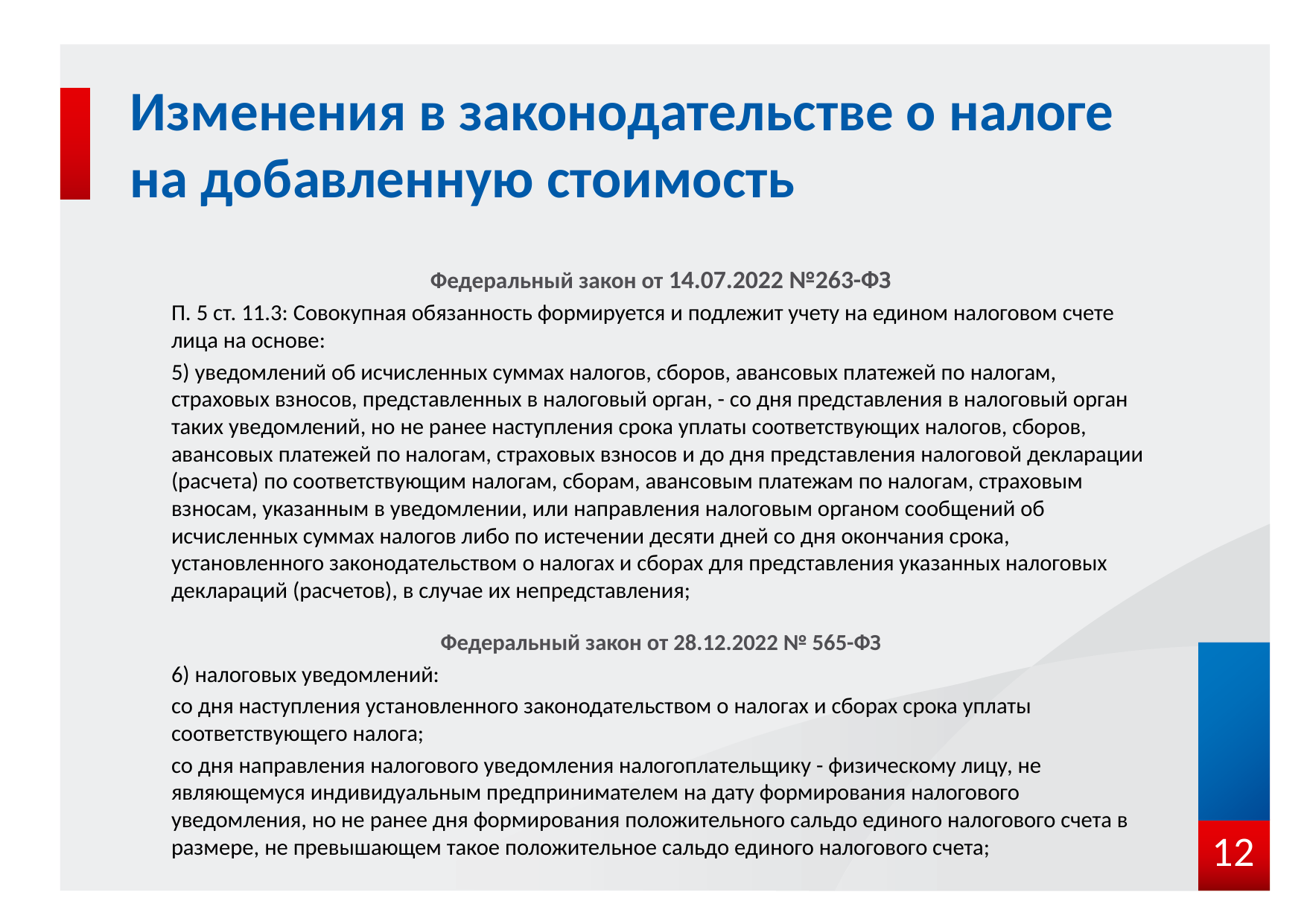

# Изменения в законодательстве о налоге на добавленную стоимость
Федеральный закон от 14.07.2022 №263-ФЗ
П. 5 ст. 11.3: Совокупная обязанность формируется и подлежит учету на едином налоговом счете лица на основе:
5) уведомлений об исчисленных суммах налогов, сборов, авансовых платежей по налогам, страховых взносов, представленных в налоговый орган, - со дня представления в налоговый орган таких уведомлений, но не ранее наступления срока уплаты соответствующих налогов, сборов, авансовых платежей по налогам, страховых взносов и до дня представления налоговой декларации (расчета) по соответствующим налогам, сборам, авансовым платежам по налогам, страховым взносам, указанным в уведомлении, или направления налоговым органом сообщений об исчисленных суммах налогов либо по истечении десяти дней со дня окончания срока, установленного законодательством о налогах и сборах для представления указанных налоговых деклараций (расчетов), в случае их непредставления;

Федеральный закон от 28.12.2022 № 565-ФЗ
6) налоговых уведомлений:
со дня наступления установленного законодательством о налогах и сборах срока уплаты соответствующего налога;
со дня направления налогового уведомления налогоплательщику - физическому лицу, не являющемуся индивидуальным предпринимателем на дату формирования налогового уведомления, но не ранее дня формирования положительного сальдо единого налогового счета в размере, не превышающем такое положительное сальдо единого налогового счета;
12